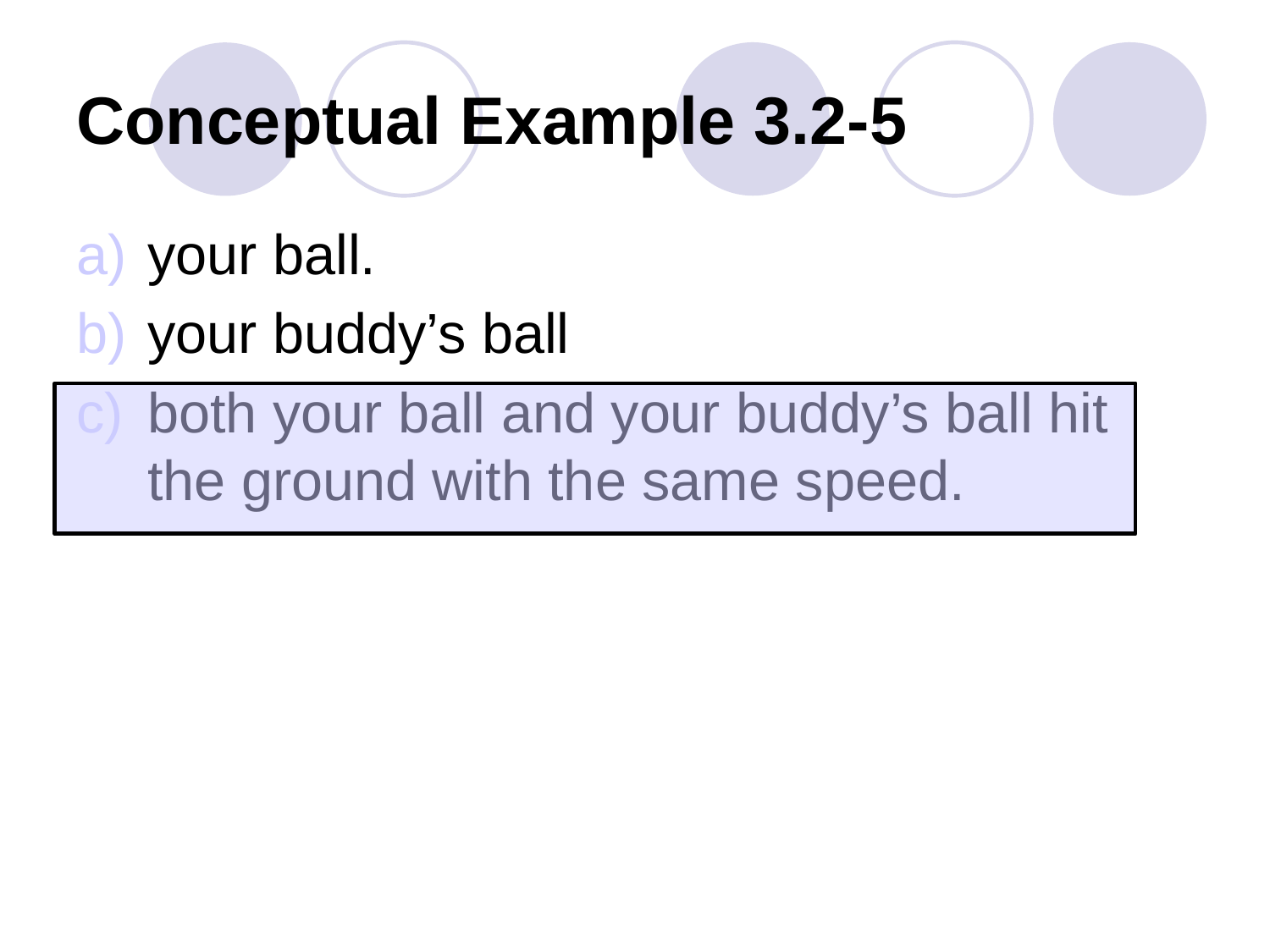

# Conceptual Example 3.2-5
your ball.
your buddy’s ball
both your ball and your buddy’s ball hit the ground with the same speed.